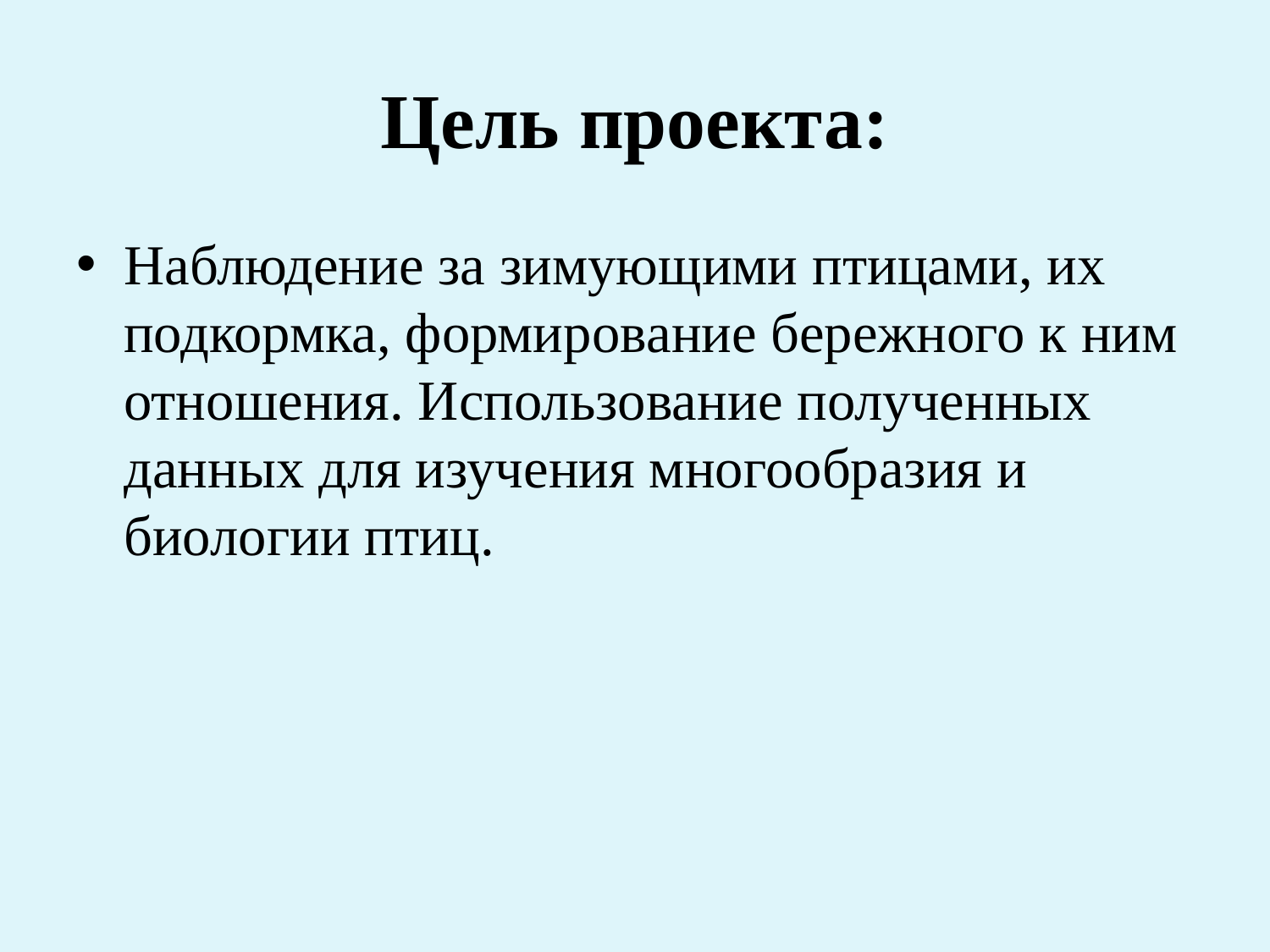

# Цель проекта:
Наблюдение за зимующими птицами, их подкормка, формирование бережного к ним отношения. Использование полученных данных для изучения многообразия и биологии птиц.